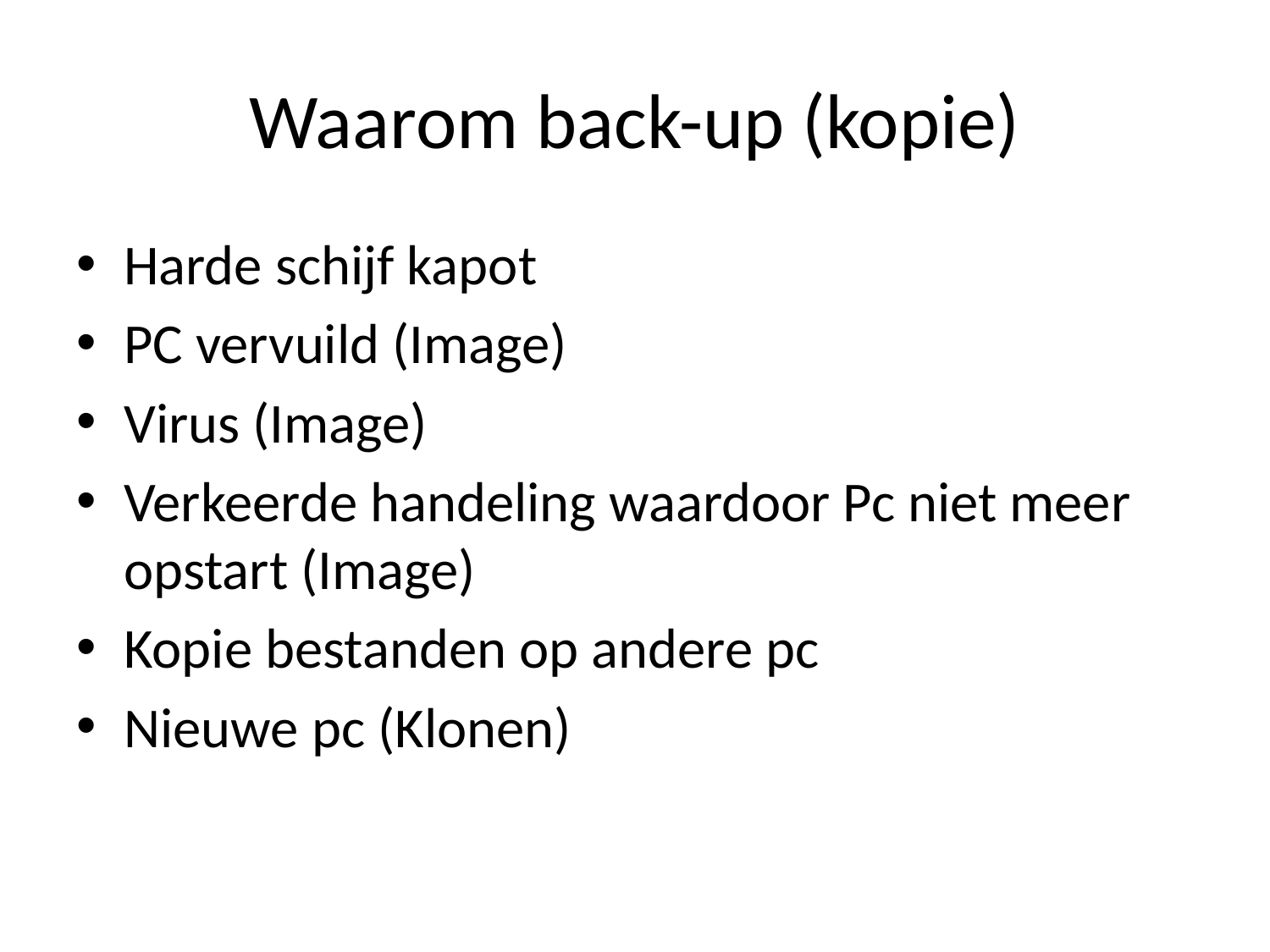

# Waarom back-up (kopie)
Harde schijf kapot
PC vervuild (Image)
Virus (Image)
Verkeerde handeling waardoor Pc niet meer opstart (Image)
Kopie bestanden op andere pc
Nieuwe pc (Klonen)